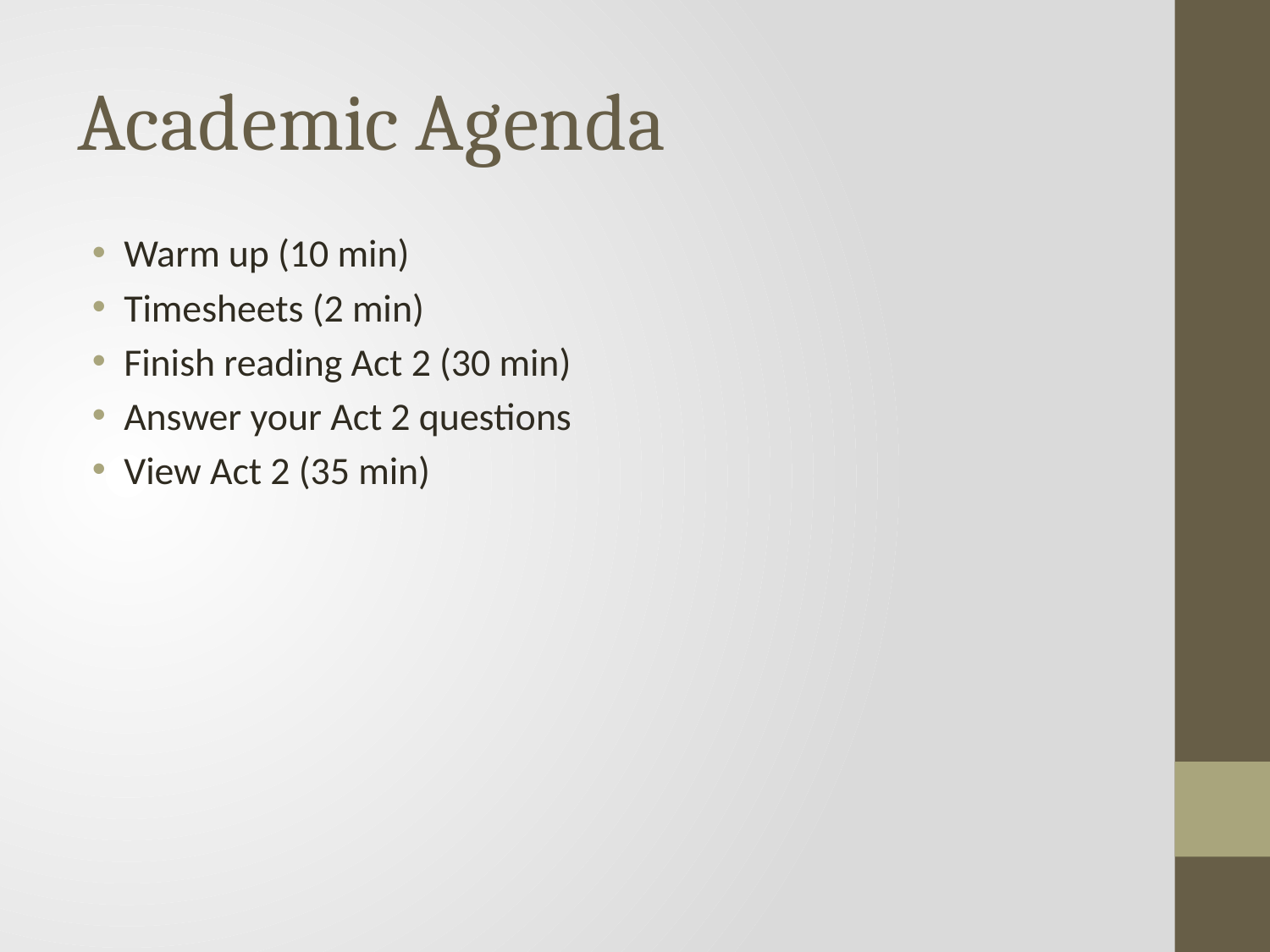

# Academic Agenda
Warm up (10 min)
Timesheets (2 min)
Finish reading Act 2 (30 min)
Answer your Act 2 questions
View Act 2 (35 min)